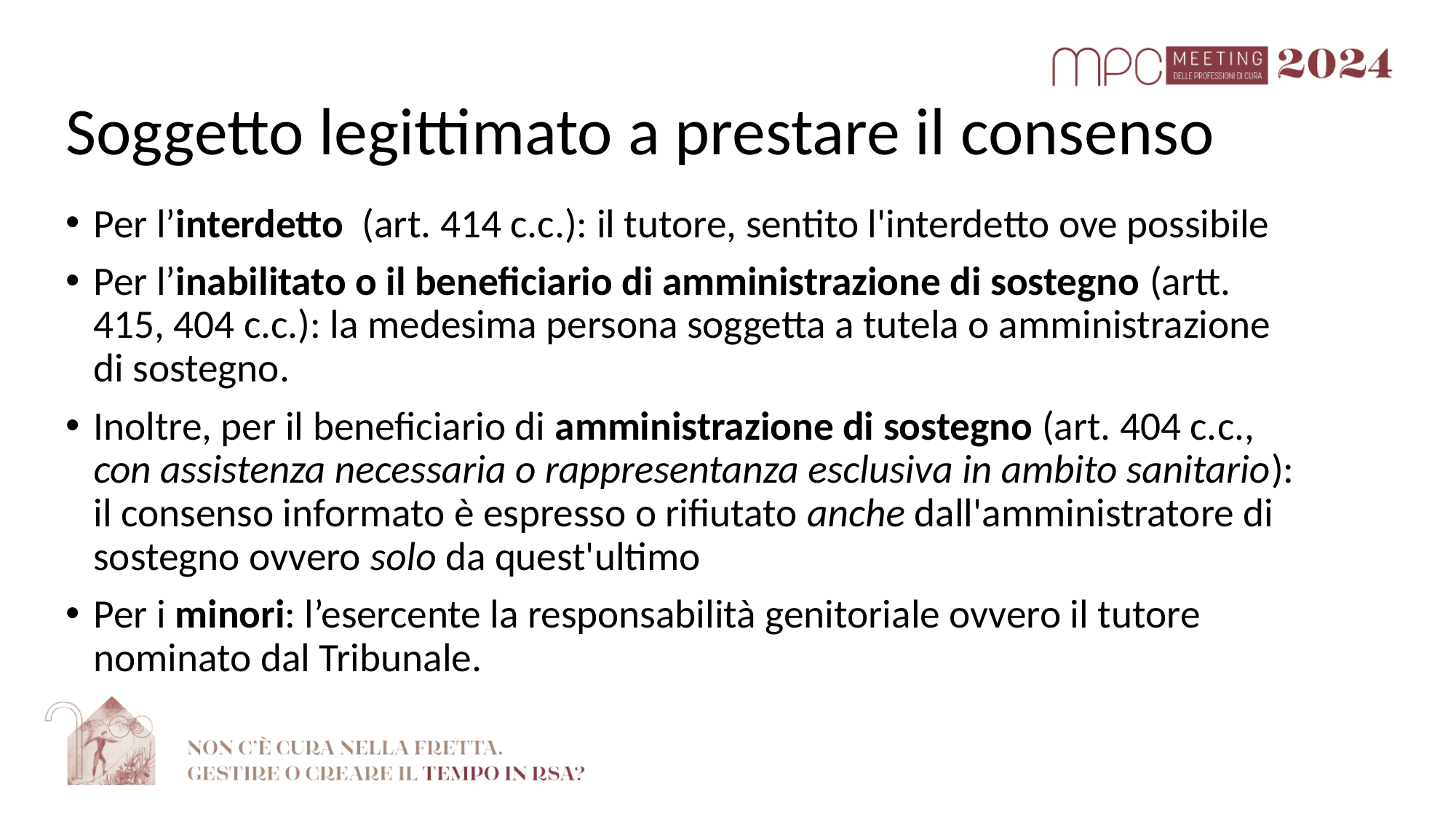

# Soggetto legittimato a prestare il consenso
Per l’interdetto  (art. 414 c.c.): il tutore, sentito l'interdetto ove possibile
Per l’inabilitato o il beneficiario di amministrazione di sostegno (artt. 415, 404 c.c.): la medesima persona soggetta a tutela o amministrazione di sostegno.
Inoltre, per il beneficiario di amministrazione di sostegno (art. 404 c.c., con assistenza necessaria o rappresentanza esclusiva in ambito sanitario): il consenso informato è espresso o rifiutato anche dall'amministratore di sostegno ovvero solo da quest'ultimo
Per i minori: l’esercente la responsabilità genitoriale ovvero il tutore nominato dal Tribunale.